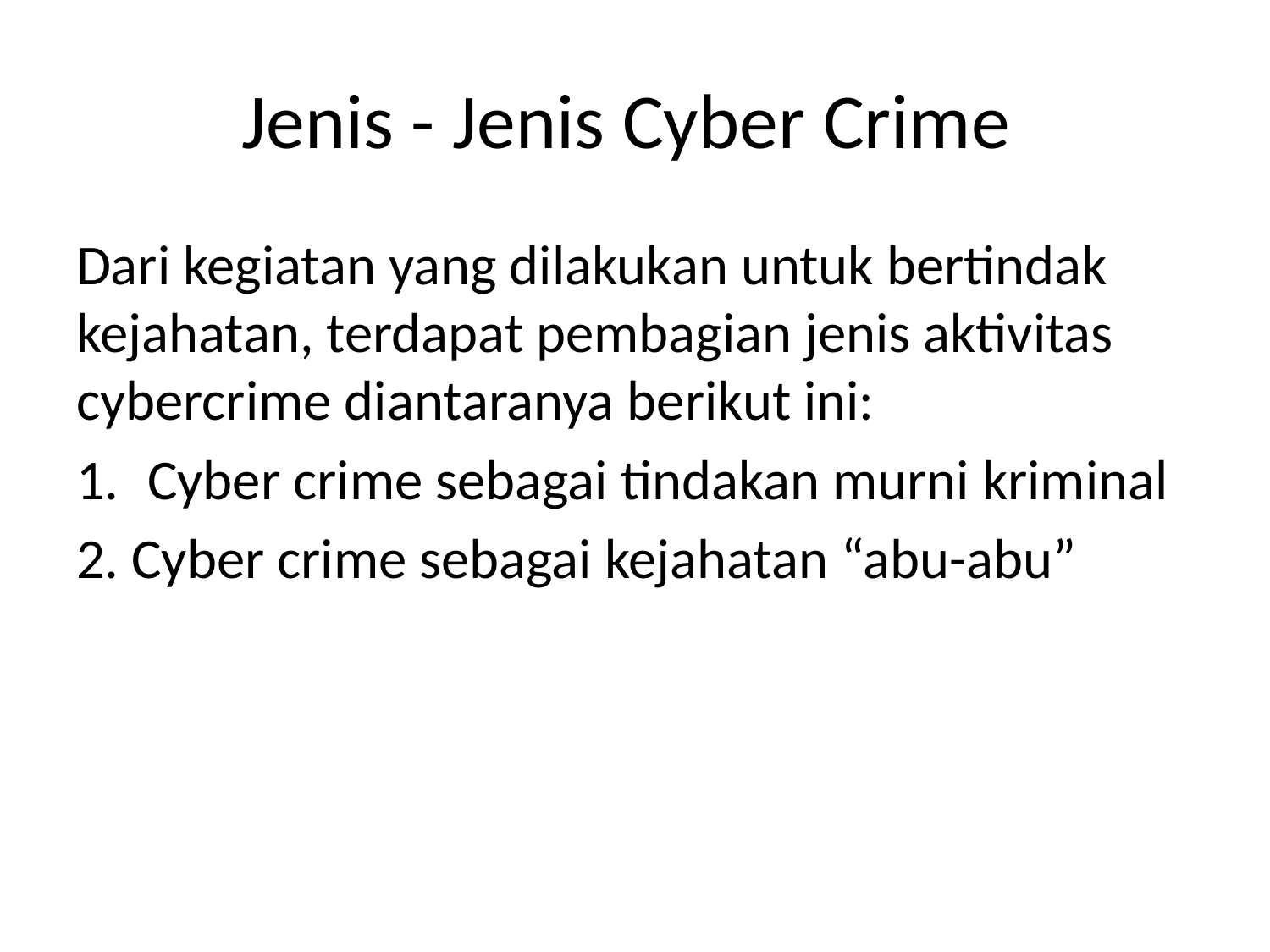

# Jenis - Jenis Cyber Crime
Dari kegiatan yang dilakukan untuk bertindak kejahatan, terdapat pembagian jenis aktivitas cybercrime diantaranya berikut ini:
Cyber crime sebagai tindakan murni kriminal
2. Cyber crime sebagai kejahatan “abu-abu”